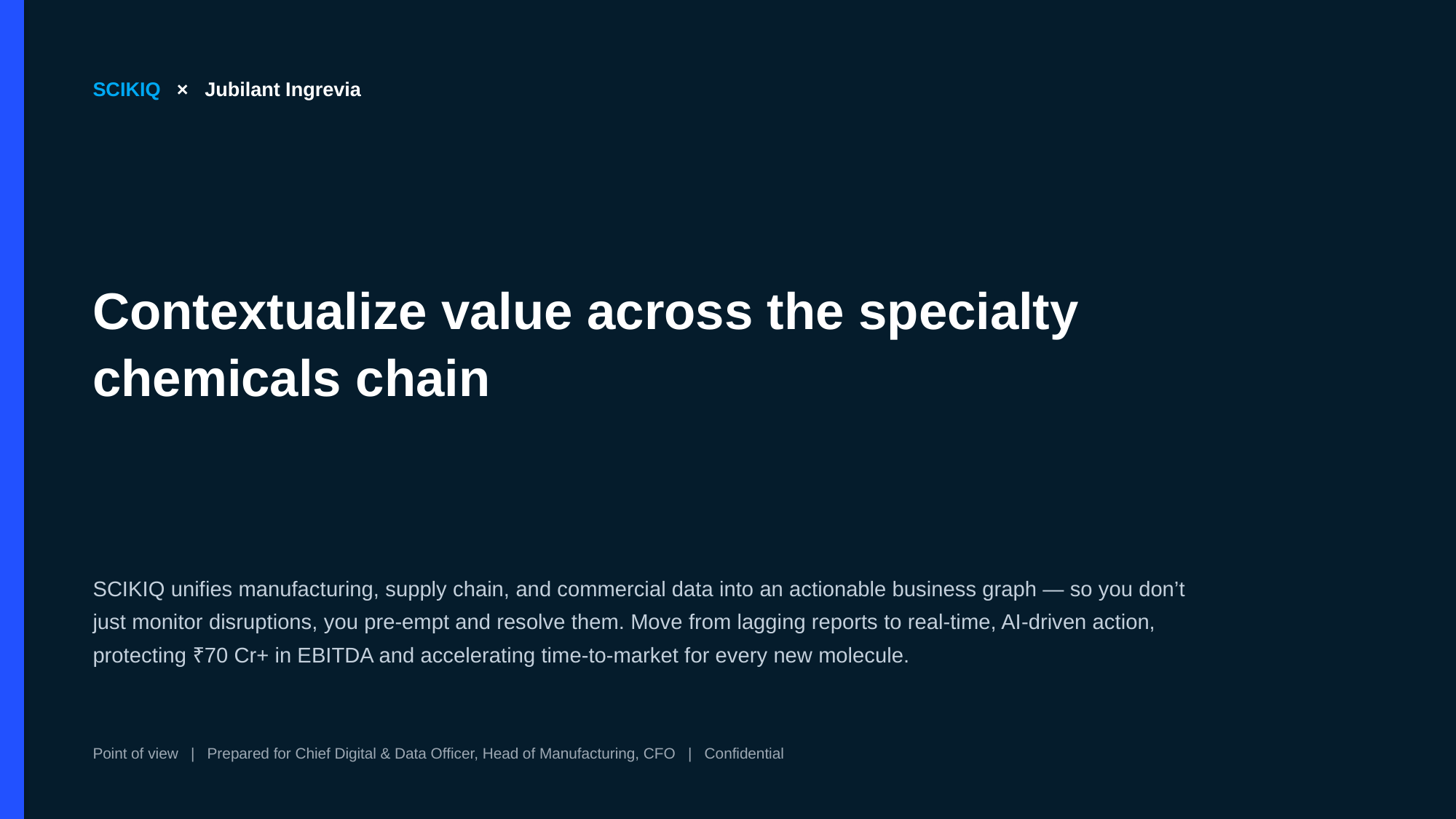

SCIKIQ   ×   Jubilant Ingrevia
Contextualize value across the specialty chemicals chain
SCIKIQ unifies manufacturing, supply chain, and commercial data into an actionable business graph — so you don’t just monitor disruptions, you pre-empt and resolve them. Move from lagging reports to real-time, AI-driven action, protecting ₹70 Cr+ in EBITDA and accelerating time-to-market for every new molecule.
Point of view   |   Prepared for Chief Digital & Data Officer, Head of Manufacturing, CFO   |   Confidential